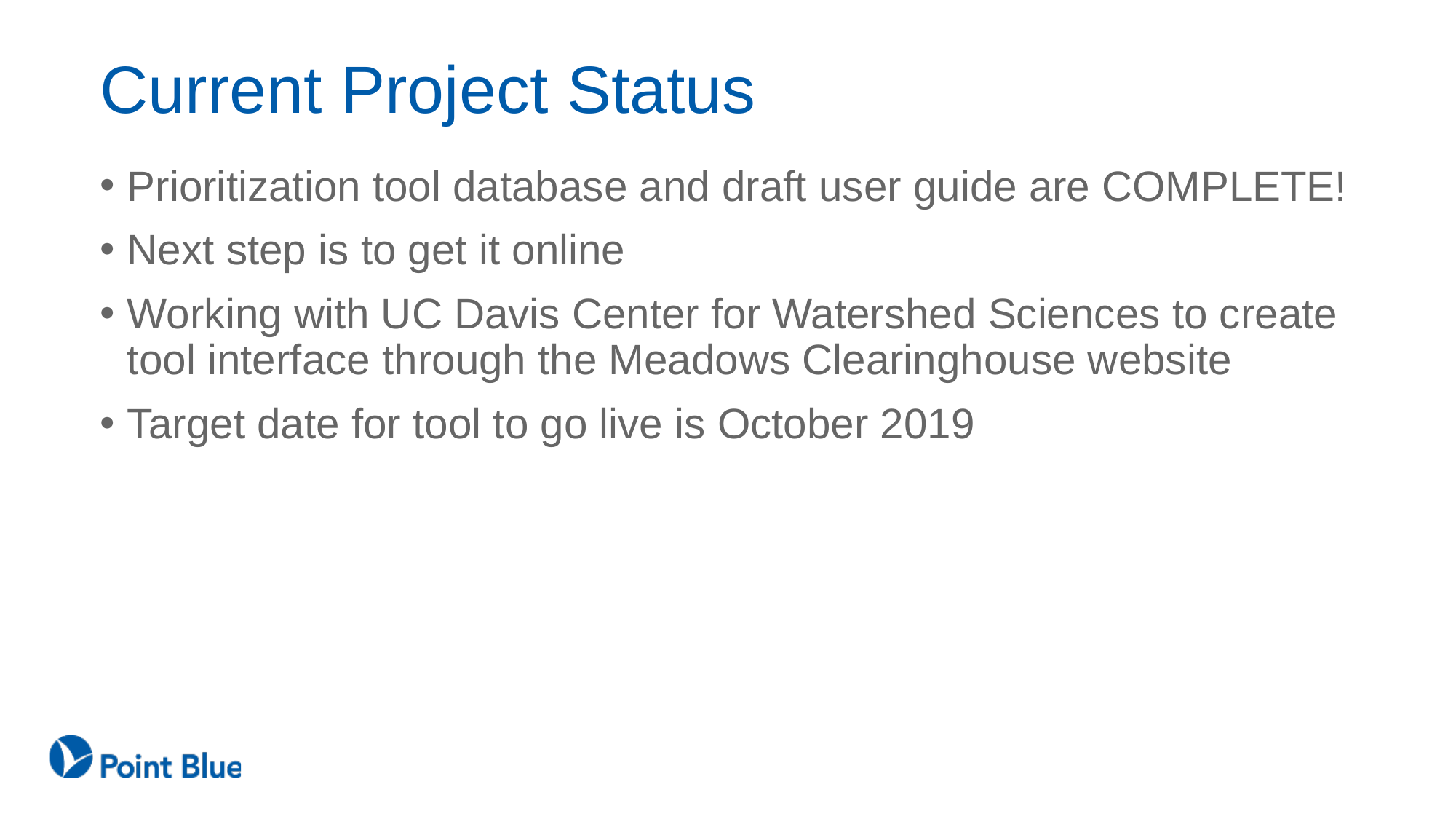

# Current Project Status
Prioritization tool database and draft user guide are COMPLETE!
Next step is to get it online
Working with UC Davis Center for Watershed Sciences to create tool interface through the Meadows Clearinghouse website
Target date for tool to go live is October 2019